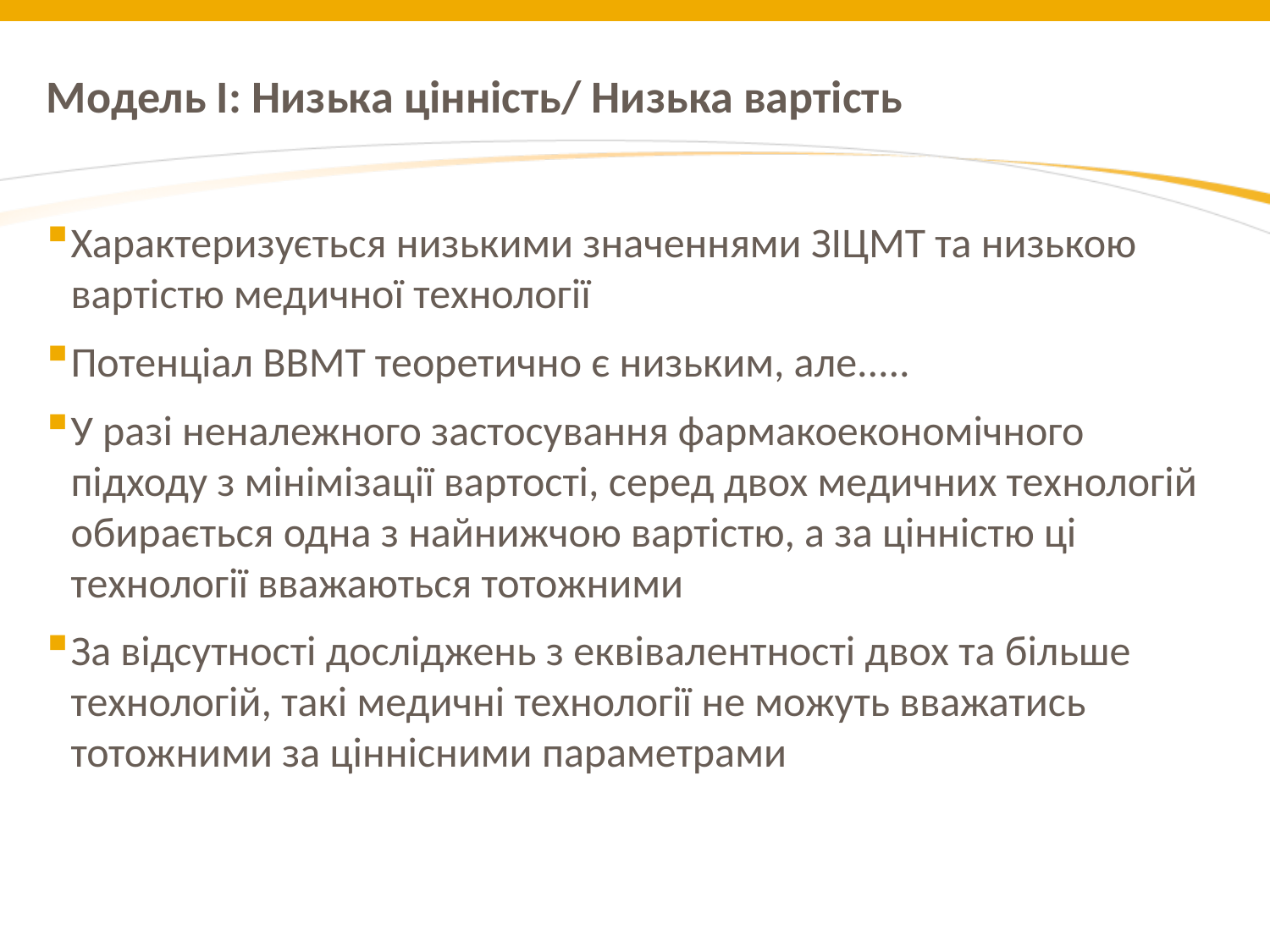

# Модель І: Низька цінність/ Низька вартість
Характеризується низькими значеннями ЗІЦМТ та низькою вартістю медичної технології
Потенціал ВВМТ теоретично є низьким, але.....
У разі неналежного застосування фармакоекономічного підходу з мінімізації вартості, серед двох медичних технологій обирається одна з найнижчою вартістю, а за цінністю ці технології вважаються тотожними
За відсутності досліджень з еквівалентності двох та більше технологій, такі медичні технології не можуть вважатись тотожними за ціннісними параметрами